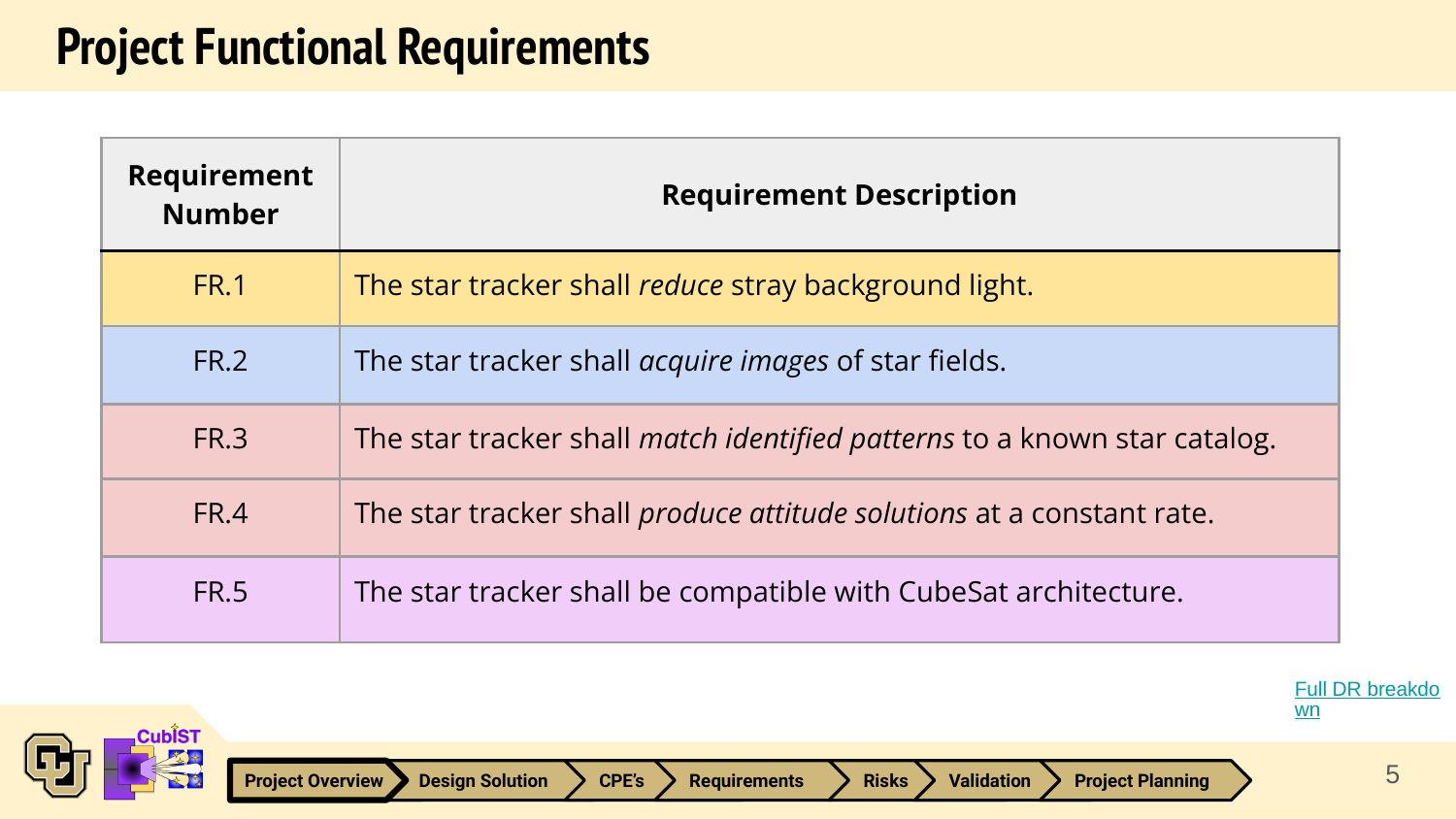

# Project Functional Requirements
| Requirement Number | Requirement Description |
| --- | --- |
| FR.1 | The star tracker shall reduce stray background light. |
| FR.2 | The star tracker shall acquire images of star fields. |
| FR.3 | The star tracker shall match identified patterns to a known star catalog. |
| FR.4 | The star tracker shall produce attitude solutions at a constant rate. |
| FR.5 | The star tracker shall be compatible with CubeSat architecture. |
Full DR breakdown
5